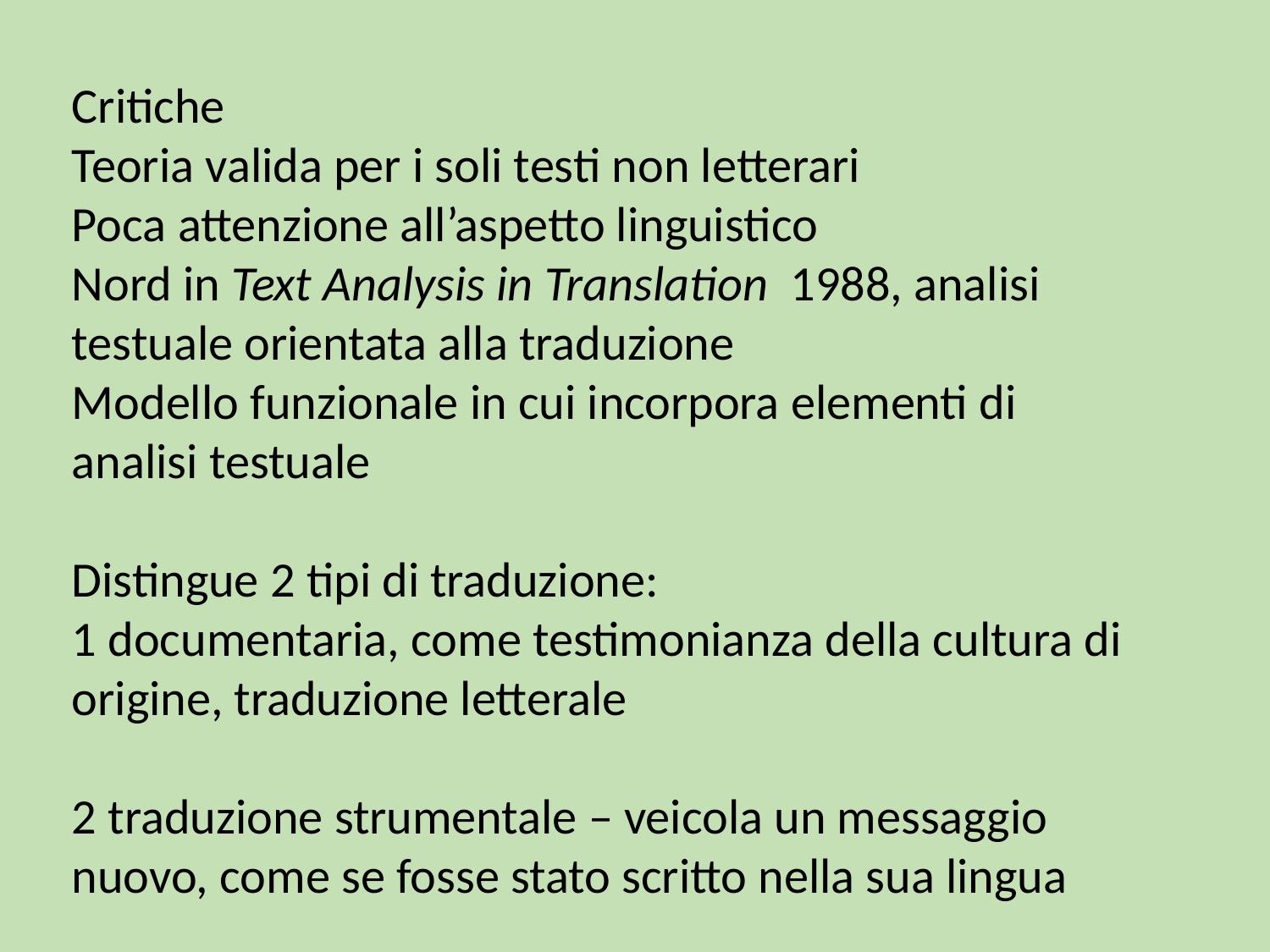

Critiche
Teoria valida per i soli testi non letterari
Poca attenzione all’aspetto linguistico
Nord in Text Analysis in Translation  1988, analisi testuale orientata alla traduzione
Modello funzionale in cui incorpora elementi di analisi testuale

Distingue 2 tipi di traduzione:
1 documentaria, come testimonianza della cultura di origine, traduzione letterale

2 traduzione strumentale – veicola un messaggio nuovo, come se fosse stato scritto nella sua lingua